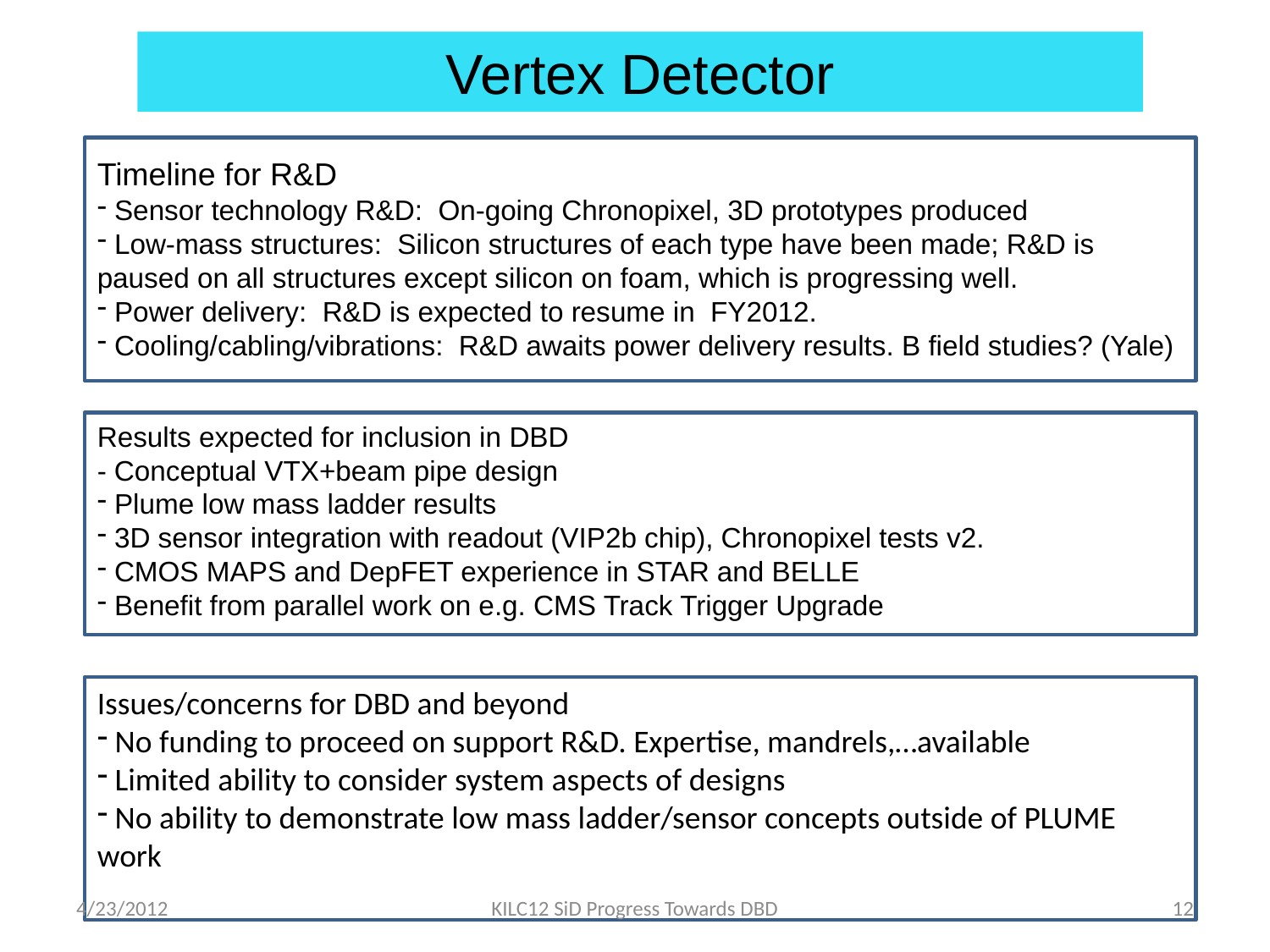

Vertex Detector

Timeline for R&D
 Sensor technology R&D:  On-going Chronopixel, 3D prototypes produced
 Low-mass structures:  Silicon structures of each type have been made; R&D is paused on all structures except silicon on foam, which is progressing well.
 Power delivery:  R&D is expected to resume in  FY2012.
 Cooling/cabling/vibrations:  R&D awaits power delivery results. B field studies? (Yale)
Results expected for inclusion in DBD
- Conceptual VTX+beam pipe design
 Plume low mass ladder results
 3D sensor integration with readout (VIP2b chip), Chronopixel tests v2.
 CMOS MAPS and DepFET experience in STAR and BELLE
 Benefit from parallel work on e.g. CMS Track Trigger Upgrade

Issues/concerns for DBD and beyond
 No funding to proceed on support R&D. Expertise, mandrels,…available
 Limited ability to consider system aspects of designs
 No ability to demonstrate low mass ladder/sensor concepts outside of PLUME work

4/23/2012
KILC12 SiD Progress Towards DBD
12